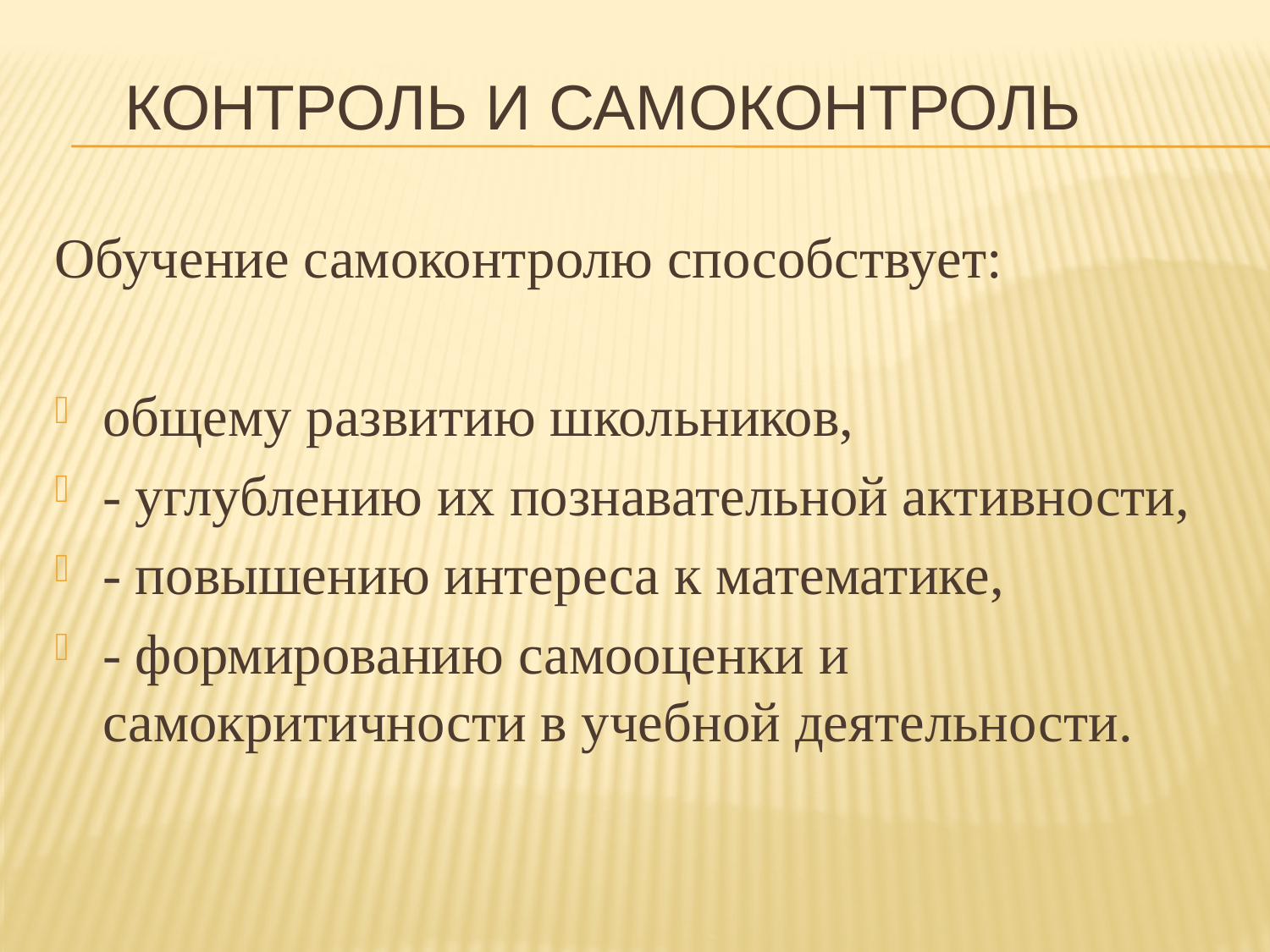

# Контроль и самоконтроль
Обучение самоконтролю способствует:

общему развитию школьников,
- углублению их познавательной активности,
- повышению интереса к математике,
- формированию самооценки и самокритичности в учебной деятельности.